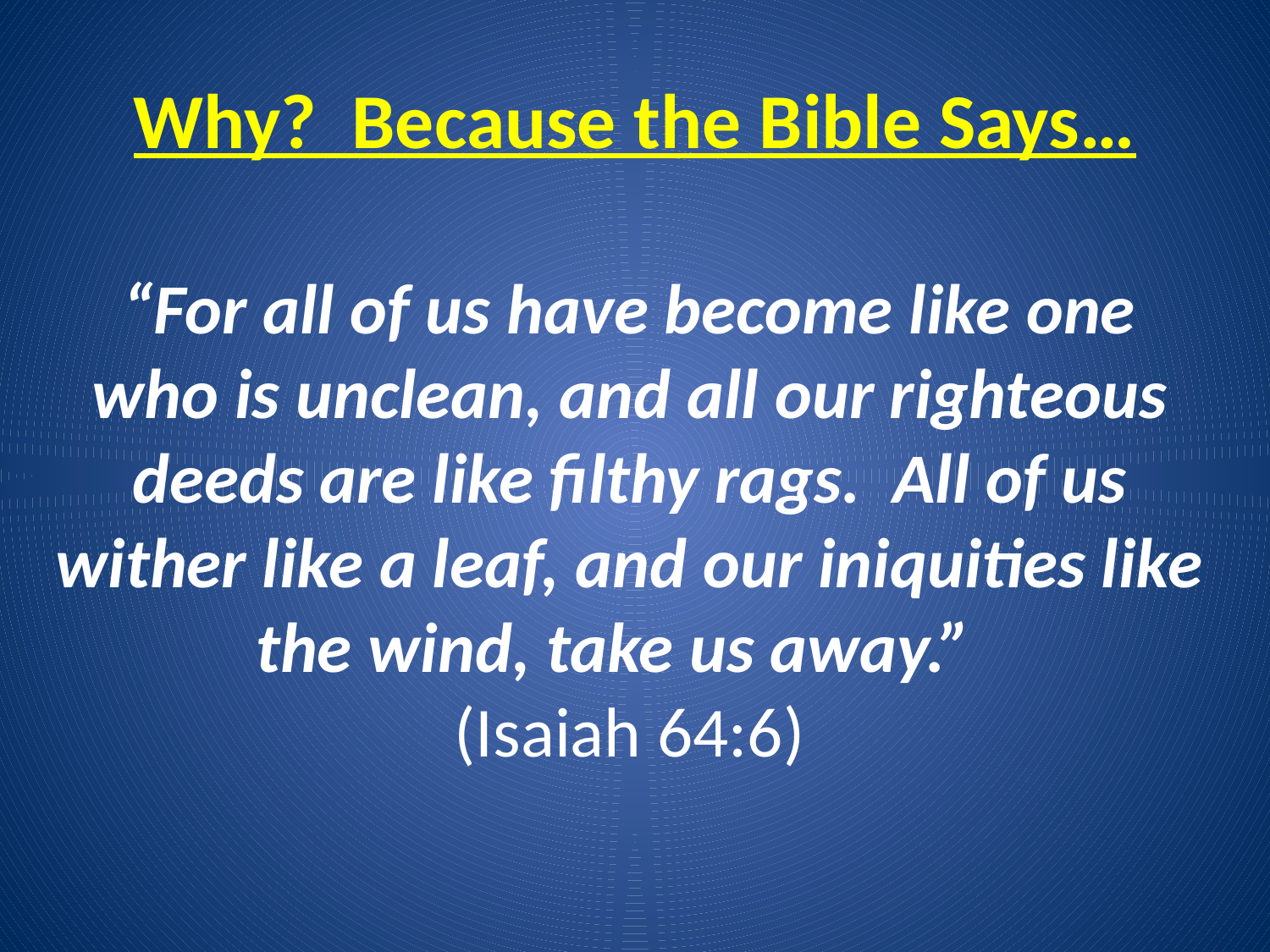

# Why?  Because the Bible Says…
“For all of us have become like one who is unclean, and all our righteous deeds are like filthy rags.  All of us wither like a leaf, and our iniquities like the wind, take us away.”
(Isaiah 64:6)